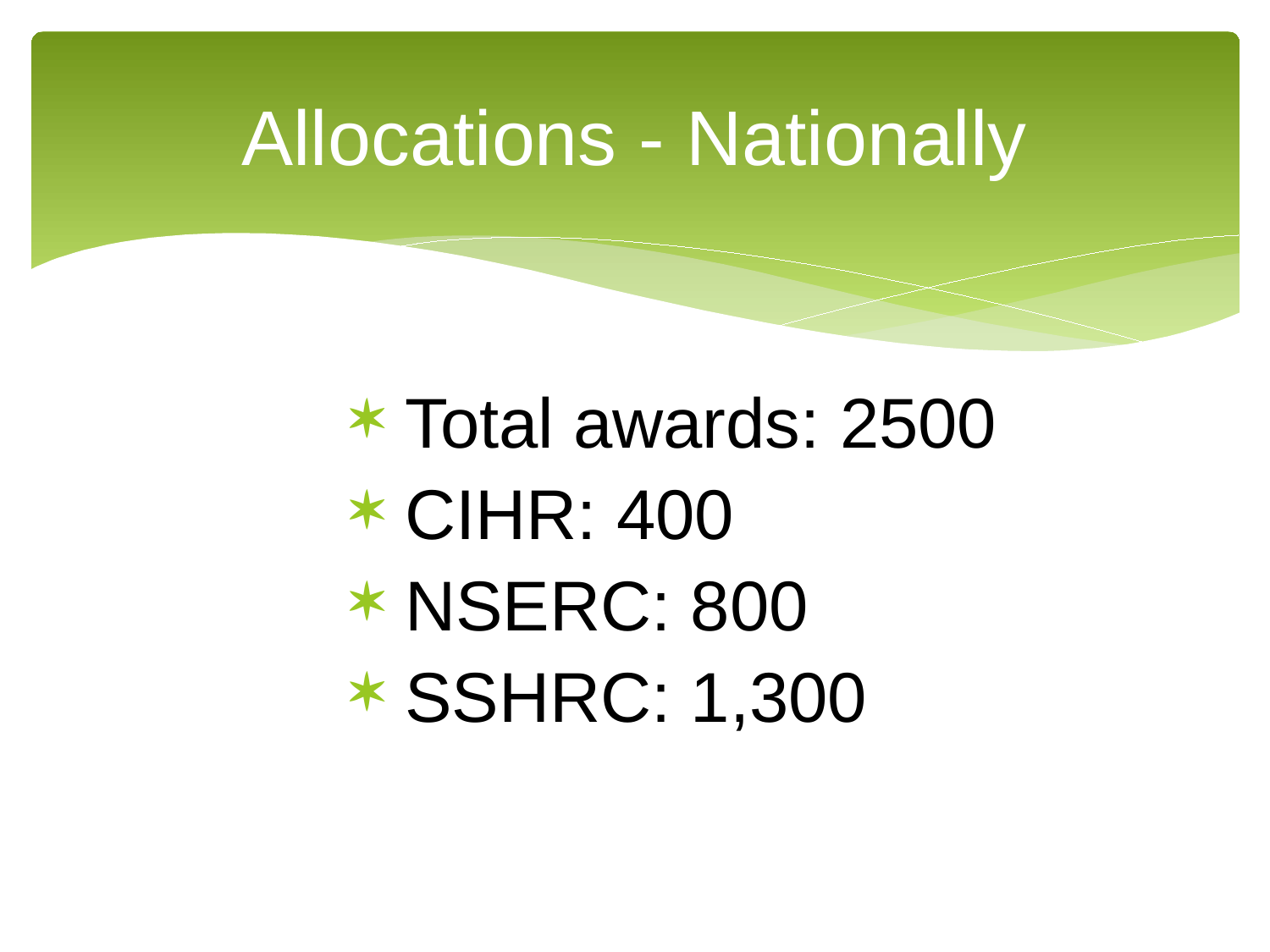

# Allocations - Nationally
 Total awards: 2500
 CIHR: 400
 NSERC: 800
 SSHRC: 1,300